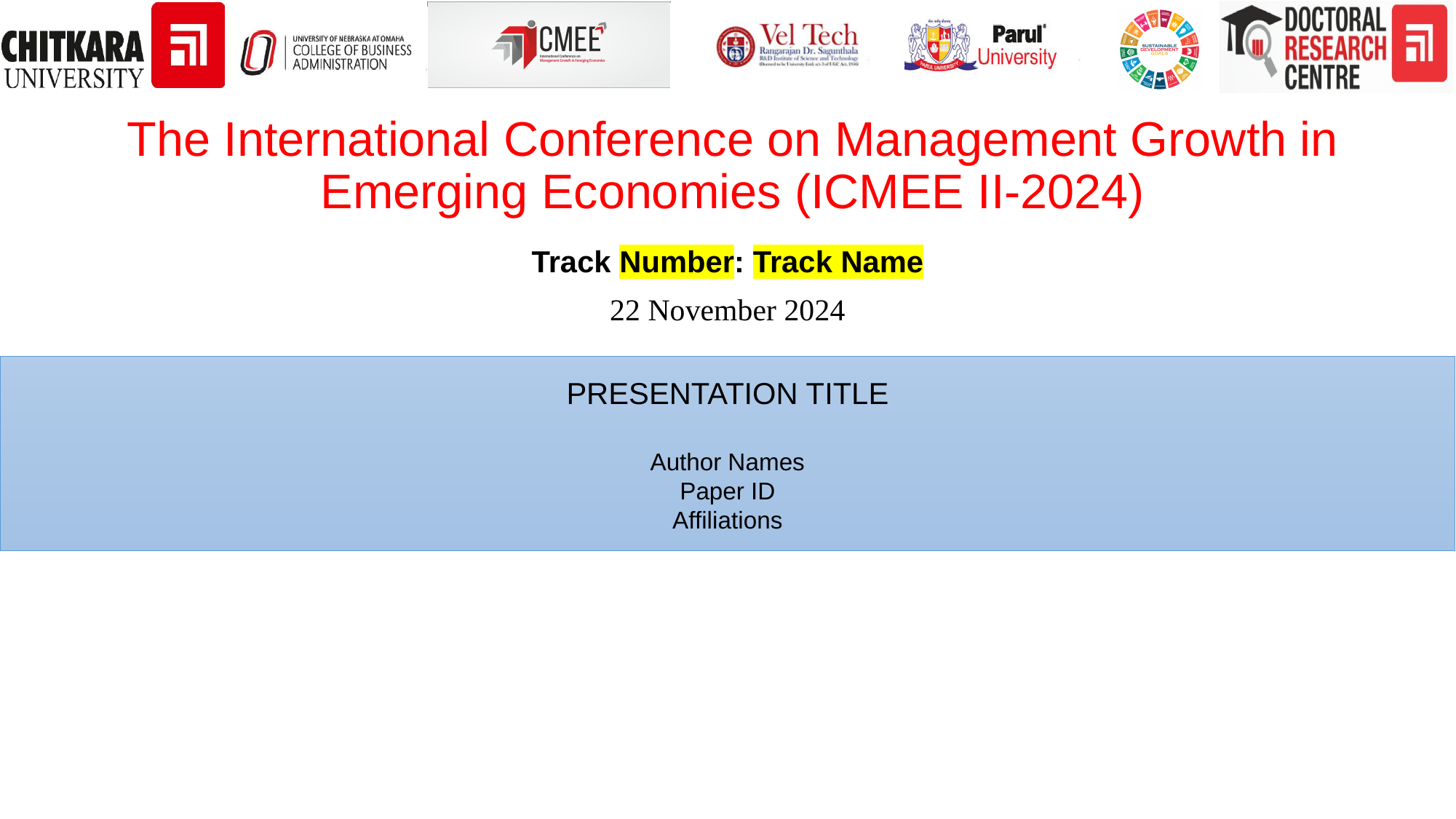

# The International Conference on Management Growth in Emerging Economies (ICMEE II-2024)
Track Number: Track Name
22 November 2024
PRESENTATION TITLE

Author Names
Paper ID
Affiliations